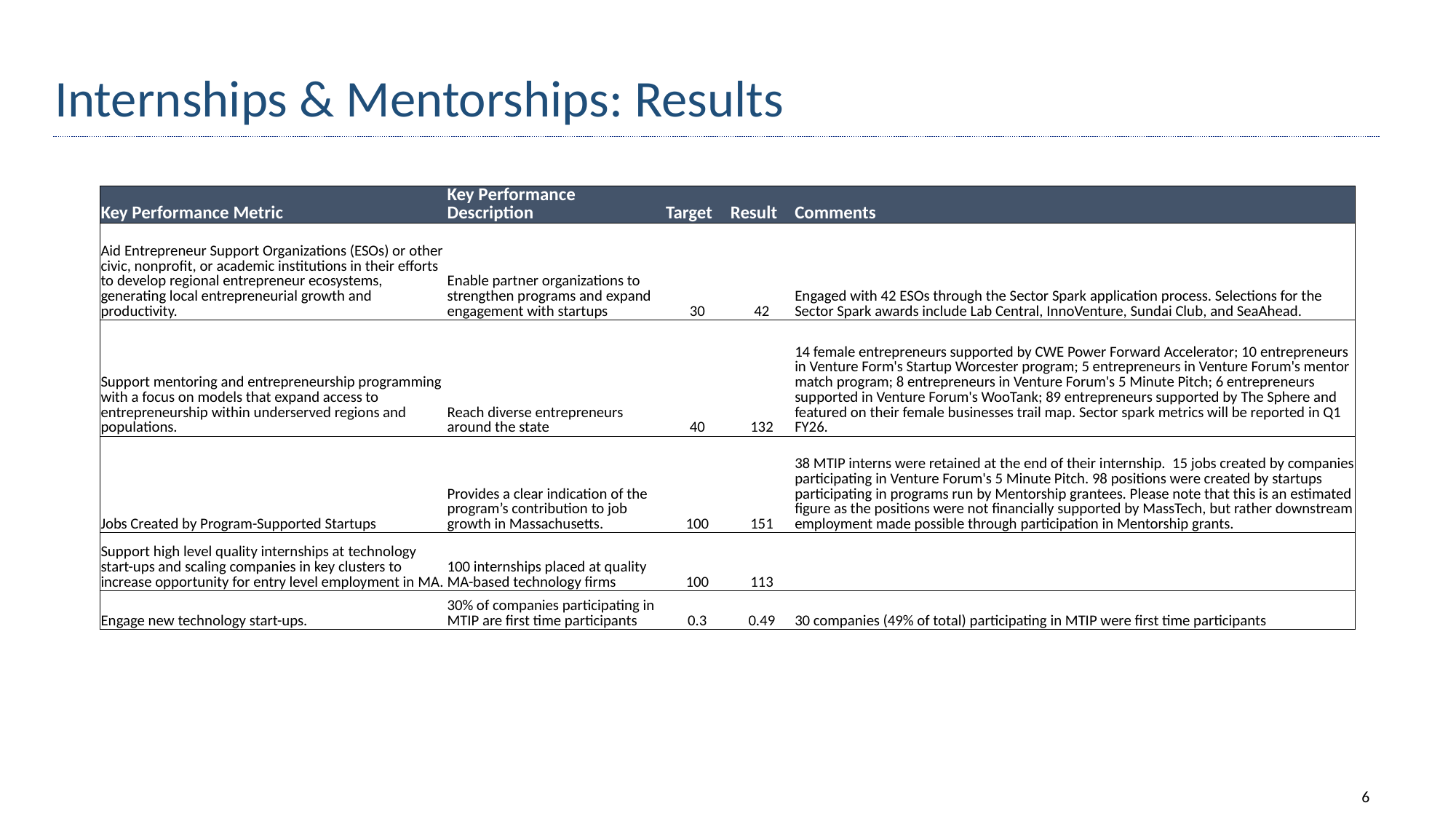

# Internships & Mentorships: Results
| Key Performance Metric | Key Performance Description | Target | Result | Comments |
| --- | --- | --- | --- | --- |
| Aid Entrepreneur Support Organizations (ESOs) or other civic, nonprofit, or academic institutions in their efforts to develop regional entrepreneur ecosystems, generating local entrepreneurial growth and productivity. | Enable partner organizations to strengthen programs and expand engagement with startups | 30 | 42 | Engaged with 42 ESOs through the Sector Spark application process. Selections for the Sector Spark awards include Lab Central, InnoVenture, Sundai Club, and SeaAhead. |
| Support mentoring and entrepreneurship programming with a focus on models that expand access to entrepreneurship within underserved regions and populations. | Reach diverse entrepreneurs around the state | 40 | 132 | 14 female entrepreneurs supported by CWE Power Forward Accelerator; 10 entrepreneurs in Venture Form's Startup Worcester program; 5 entrepreneurs in Venture Forum's mentor match program; 8 entrepreneurs in Venture Forum's 5 Minute Pitch; 6 entrepreneurs supported in Venture Forum's WooTank; 89 entrepreneurs supported by The Sphere and featured on their female businesses trail map. Sector spark metrics will be reported in Q1 FY26. |
| Jobs Created by Program-Supported Startups | Provides a clear indication of the program’s contribution to job growth in Massachusetts. | 100 | 151 | 38 MTIP interns were retained at the end of their internship. 15 jobs created by companies participating in Venture Forum's 5 Minute Pitch. 98 positions were created by startups participating in programs run by Mentorship grantees. Please note that this is an estimated figure as the positions were not financially supported by MassTech, but rather downstream employment made possible through participation in Mentorship grants. |
| Support high level quality internships at technology start-ups and scaling companies in key clusters to increase opportunity for entry level employment in MA. | 100 internships placed at quality MA-based technology firms | 100 | 113 |  |
| Engage new technology start-ups. | 30% of companies participating in MTIP are first time participants | 0.3 | 0.49 | 30 companies (49% of total) participating in MTIP were first time participants |